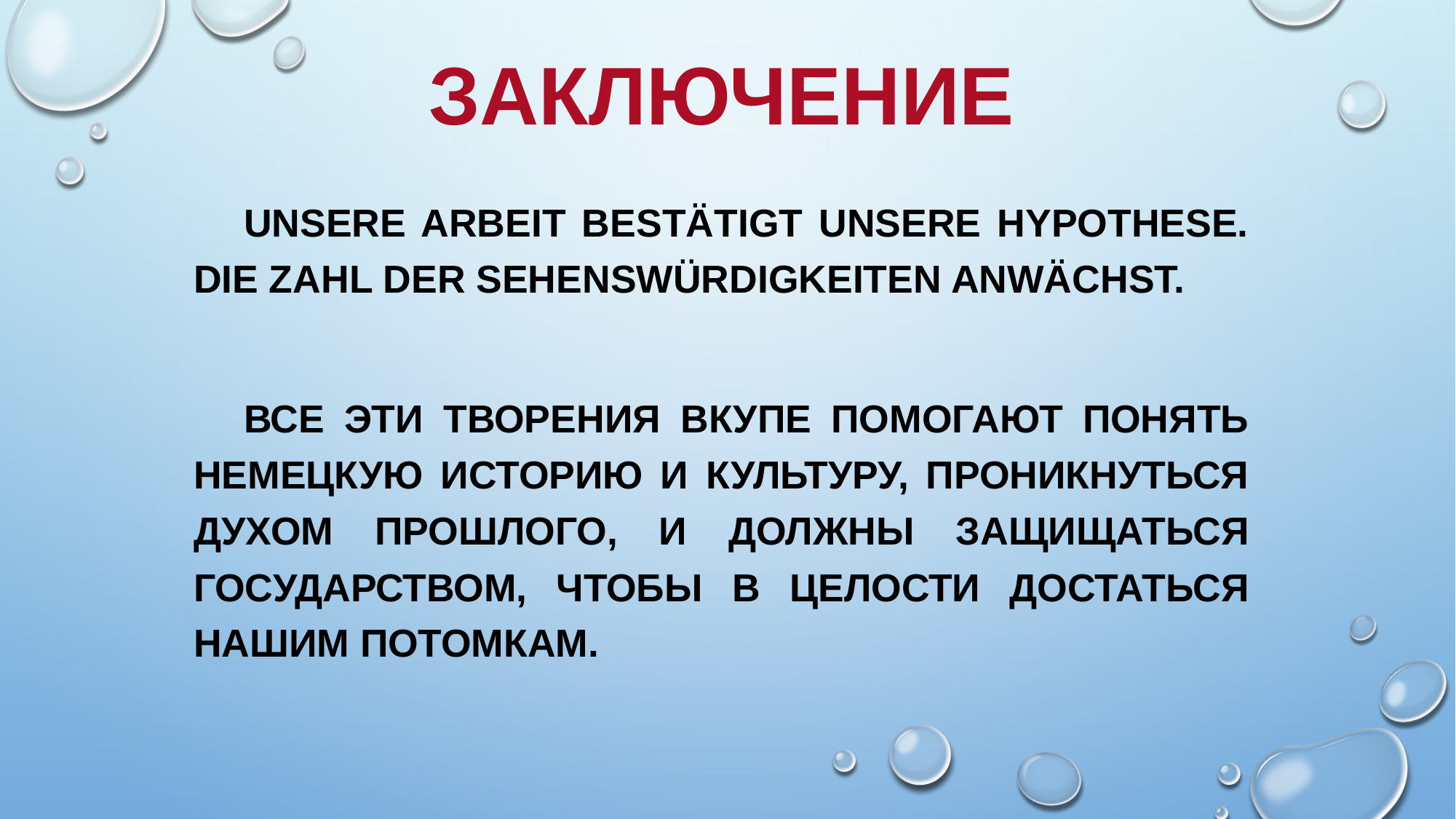

# Заключение
Unsere Arbeit bestätigt unsere Hypothese. Die Zahl der Sehenswürdigkeiten anwächst.

Все эти творения вкупе помогают понять немецкую историю и культуру, проникнуться духом прошлого, и должны защищаться государством, чтобы в целости достаться нашим потомкам.